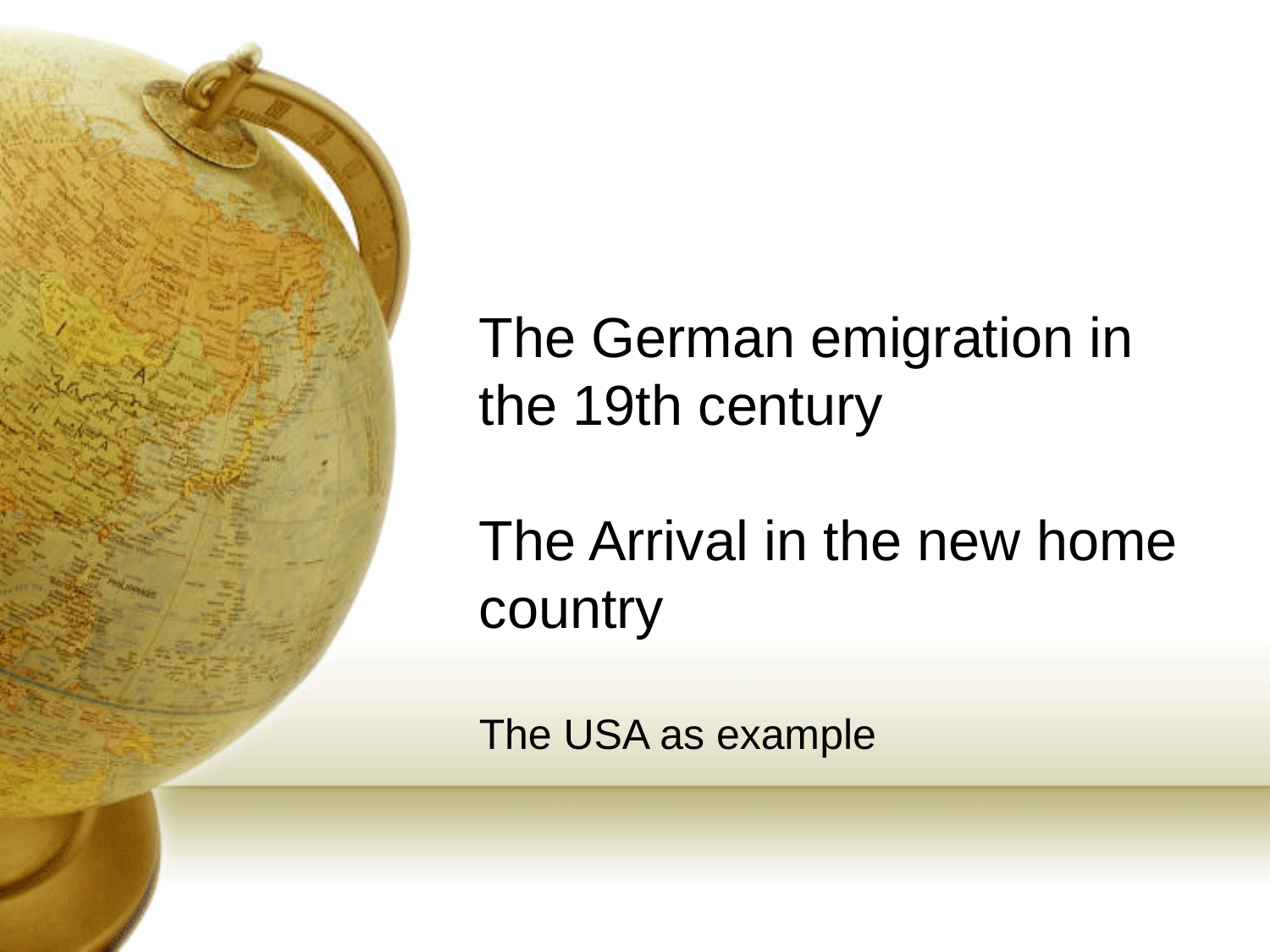

# The German emigration in the 19th century The Arrival in the new home country The USA as example